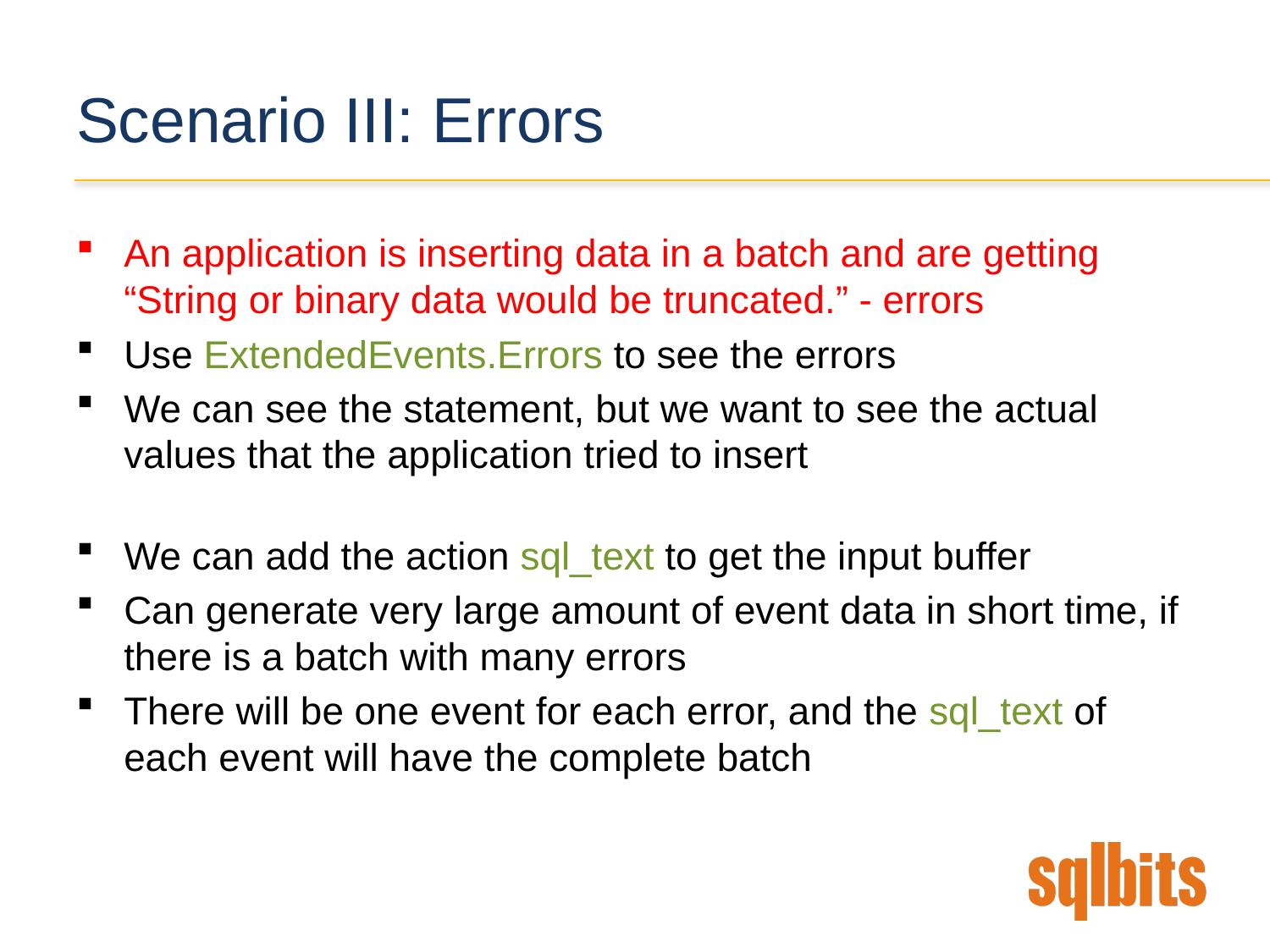

# Scenario III: Errors
An application is inserting data in a batch and are getting “String or binary data would be truncated.” - errors
Use ExtendedEvents.Errors to see the errors
We can see the statement, but we want to see the actual values that the application tried to insert
We can add the action sql_text to get the input buffer
Can generate very large amount of event data in short time, if there is a batch with many errors
There will be one event for each error, and the sql_text of each event will have the complete batch
12  |
12  |
SQLBits 2017